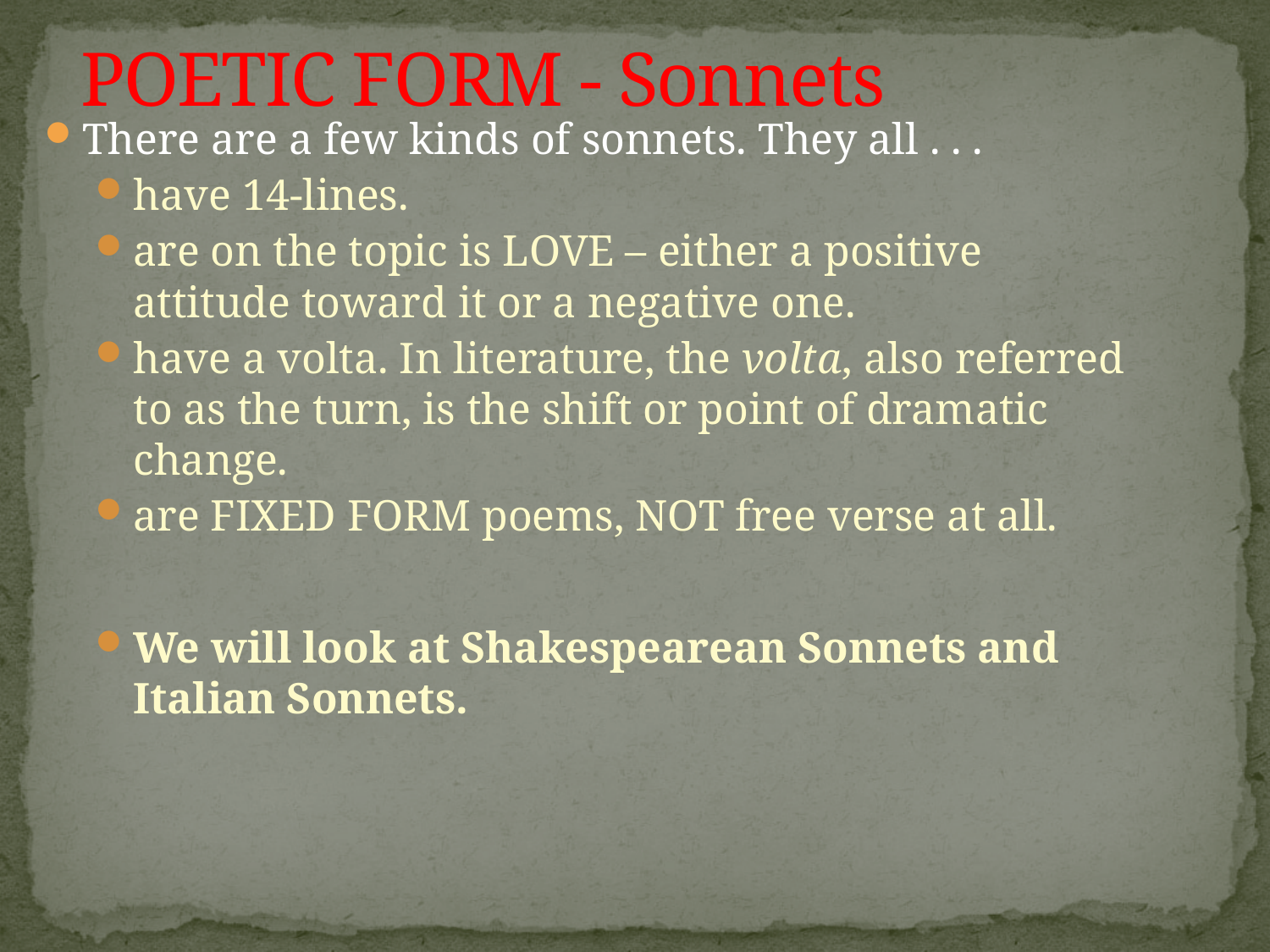

# POETIC FORM - Sonnets
There are a few kinds of sonnets. They all . . .
have 14-lines.
are on the topic is LOVE – either a positive attitude toward it or a negative one.
have a volta. In literature, the volta, also referred to as the turn, is the shift or point of dramatic change.
are FIXED FORM poems, NOT free verse at all.

We will look at Shakespearean Sonnets and Italian Sonnets.